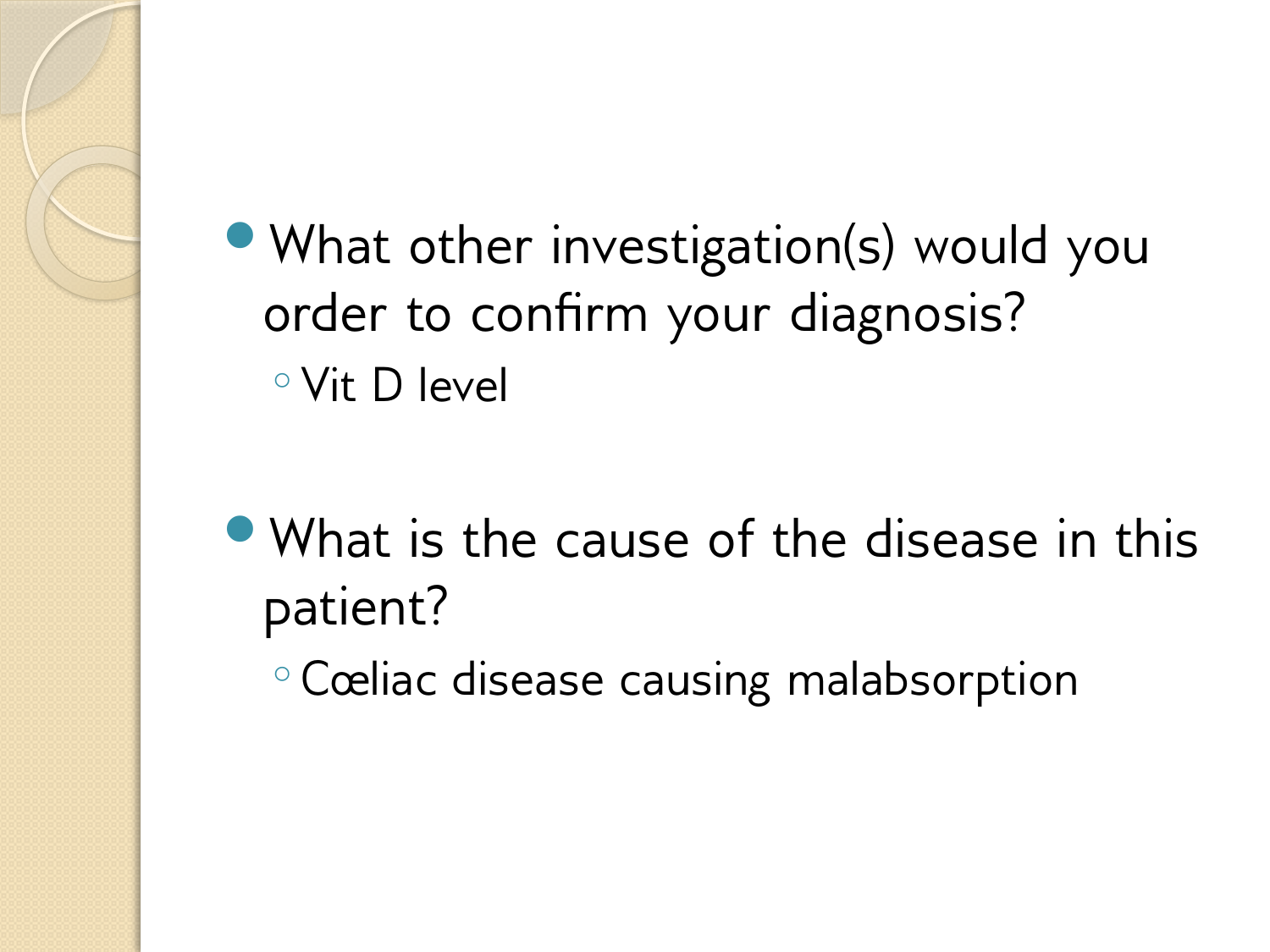

#
What other investigation(s) would you order to confirm your diagnosis?
Vit D level

What is the cause of the disease in this patient?
Coeliac disease causing malabsorption